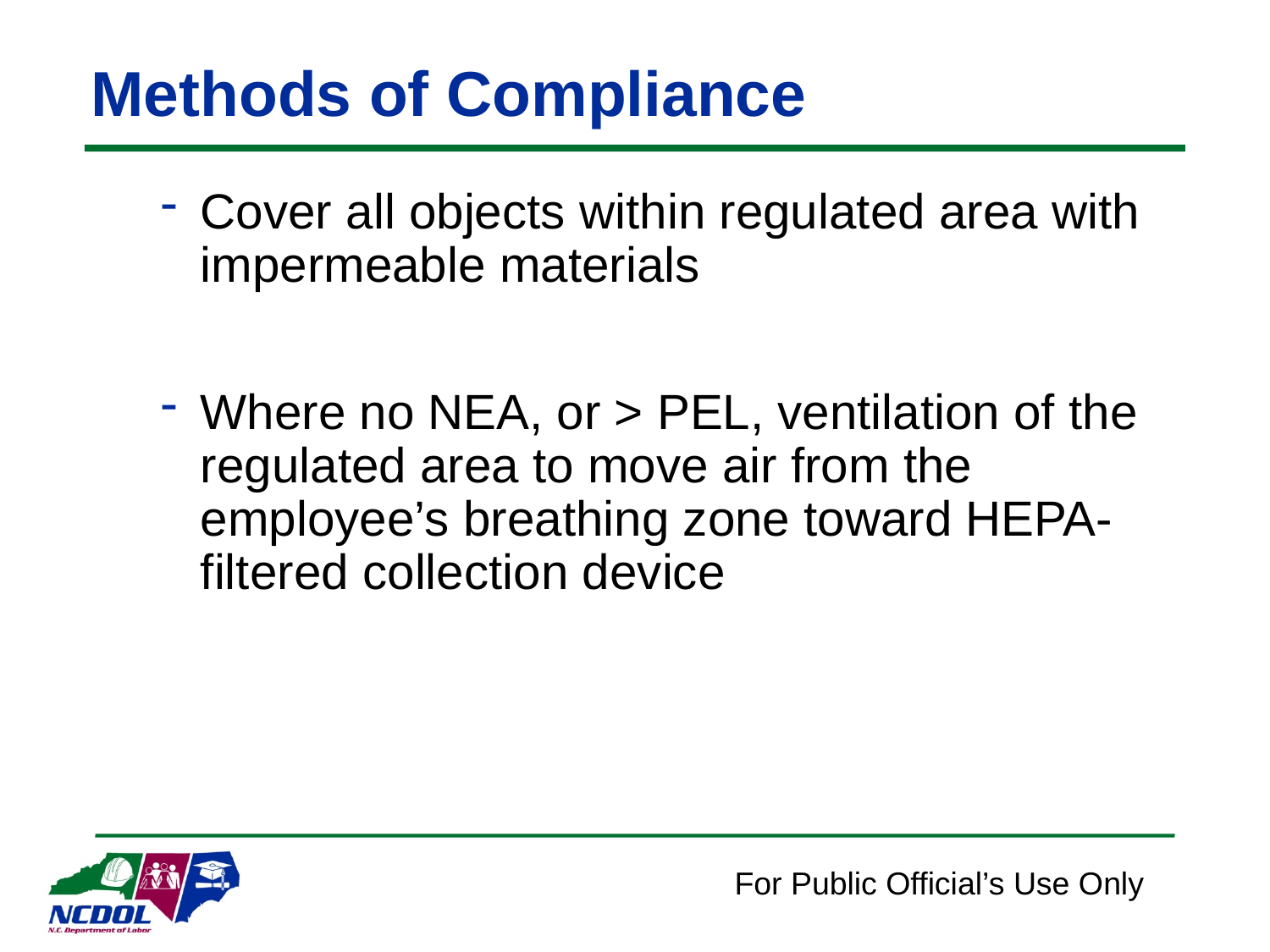

# Methods of Compliance
Cover all objects within regulated area with impermeable materials

Where no NEA, or > PEL, ventilation of the regulated area to move air from the employee’s breathing zone toward HEPA-filtered collection device